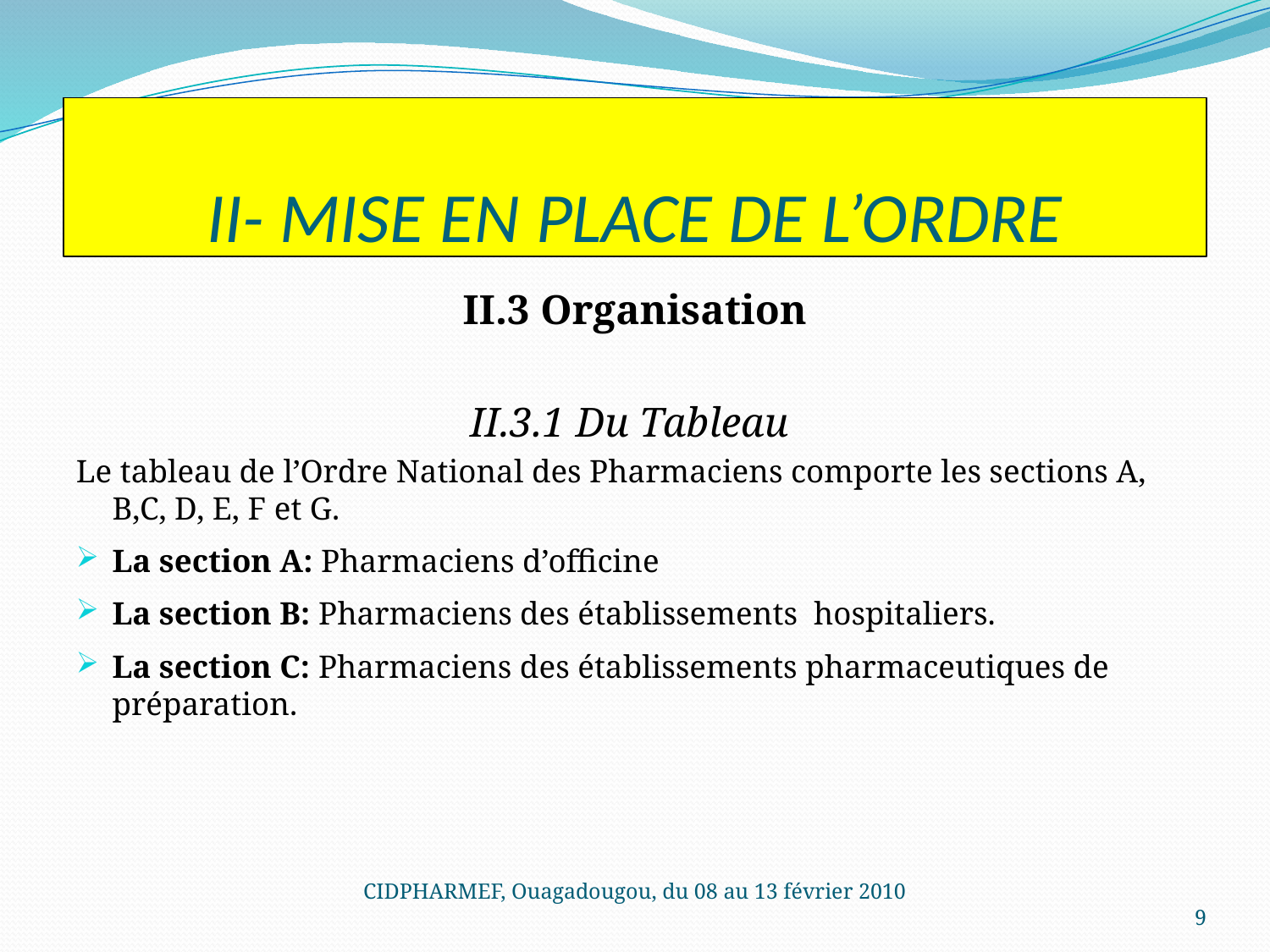

# II- MISE EN PLACE DE L’ORDRE
II.3 Organisation

II.3.1 Du Tableau
Le tableau de l’Ordre National des Pharmaciens comporte les sections A, B,C, D, E, F et G.
La section A: Pharmaciens d’officine
La section B: Pharmaciens des établissements  hospitaliers.
La section C: Pharmaciens des établissements pharmaceutiques de préparation.

CIDPHARMEF, Ouagadougou, du 08 au 13 février 2010
9